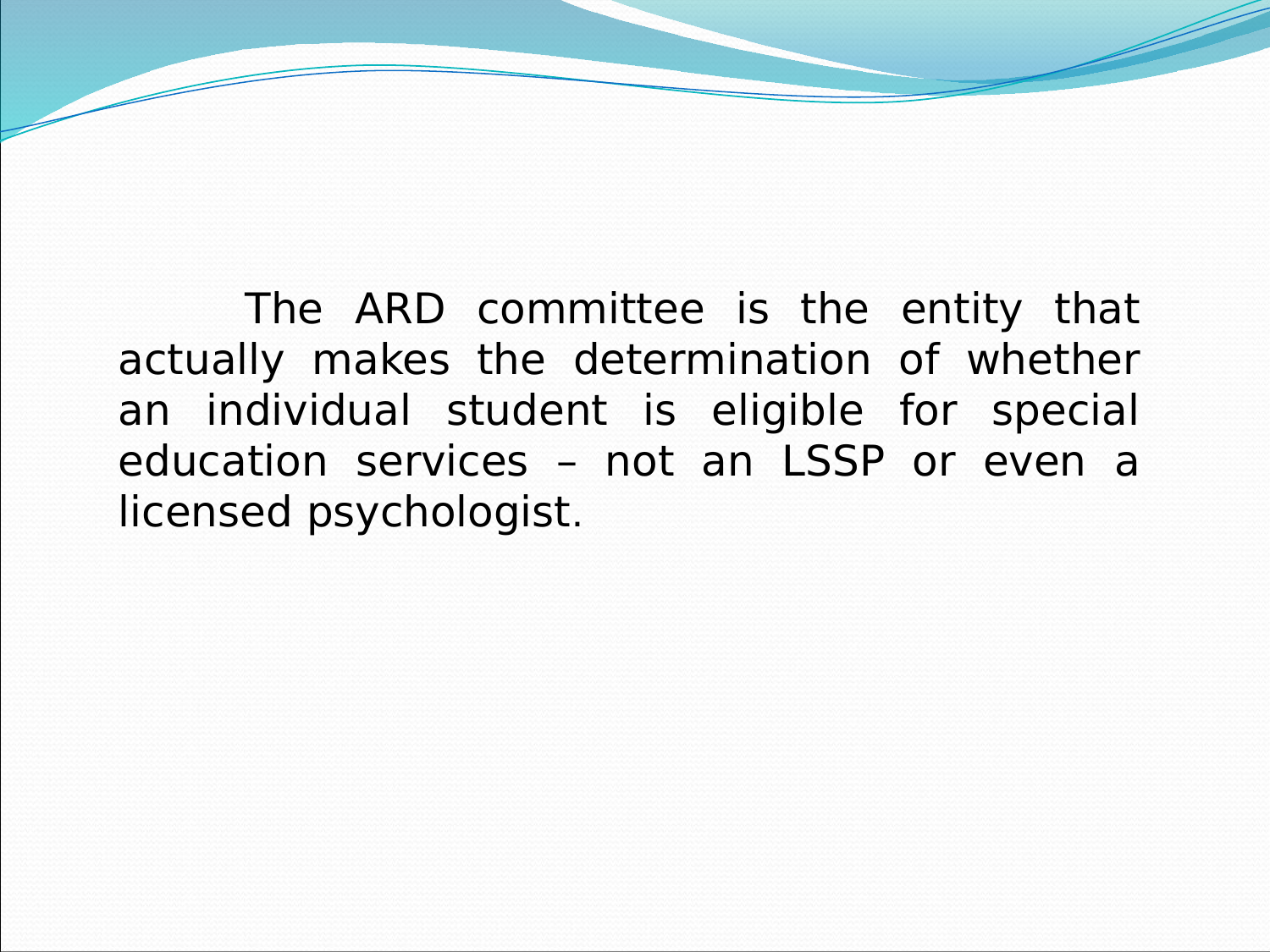

The ARD committee is the entity that actually makes the determination of whether an individual student is eligible for special education services – not an LSSP or even a licensed psychologist.